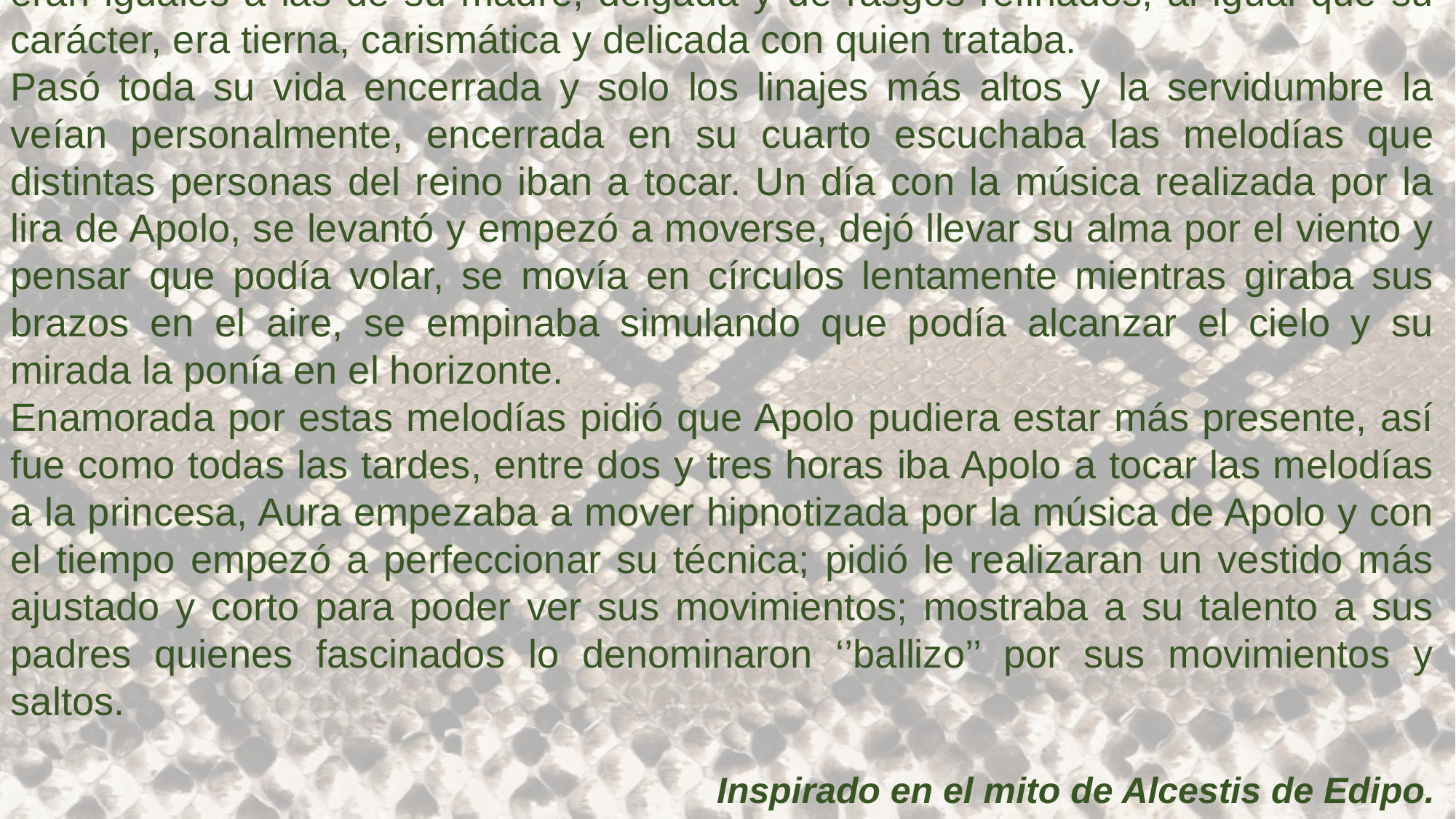

Años después Alcestis y Admeto son padres, como Artemisa prometió su linaje fue maldito. Su hija la llaman Aura, por la diosa némesis de Artemisa. A los 18 años se formó totalmente el cuerpo de Aura, su piel era gruesa y oscura, tenía manchas repetidas por todo el cuerpo, pero sus facciones, cuerpo y postura, eran iguales a las de su madre, delgada y de rasgos refinados; al igual que su carácter, era tierna, carismática y delicada con quien trataba.
Pasó toda su vida encerrada y solo los linajes más altos y la servidumbre la veían personalmente, encerrada en su cuarto escuchaba las melodías que distintas personas del reino iban a tocar. Un día con la música realizada por la lira de Apolo, se levantó y empezó a moverse, dejó llevar su alma por el viento y pensar que podía volar, se movía en círculos lentamente mientras giraba sus brazos en el aire, se empinaba simulando que podía alcanzar el cielo y su mirada la ponía en el horizonte.
Enamorada por estas melodías pidió que Apolo pudiera estar más presente, así fue como todas las tardes, entre dos y tres horas iba Apolo a tocar las melodías a la princesa, Aura empezaba a mover hipnotizada por la música de Apolo y con el tiempo empezó a perfeccionar su técnica; pidió le realizaran un vestido más ajustado y corto para poder ver sus movimientos; mostraba a su talento a sus padres quienes fascinados lo denominaron ‘’ballizo’’ por sus movimientos y saltos.

Inspirado en el mito de Alcestis de Edipo.